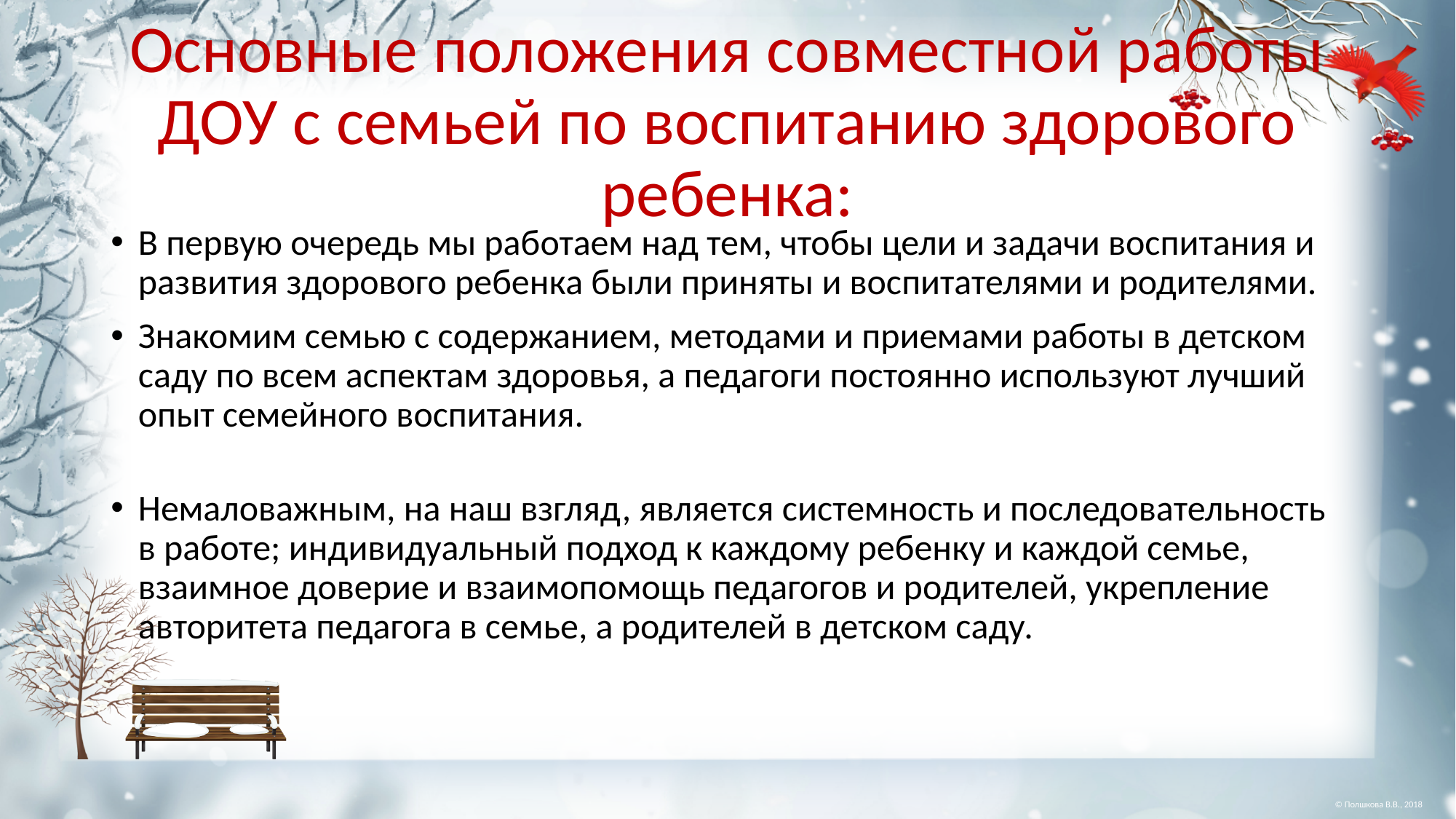

# Основные положения совместной работы ДОУ с семьей по воспитанию здорового ребенка:
В первую очередь мы работаем над тем, чтобы цели и задачи воспитания и развития здорового ребенка были приняты и воспитателями и родителями.
Знакомим семью с содержанием, методами и приемами работы в детском саду по всем аспектам здоровья, а педагоги постоянно используют лучший опыт семейного воспитания.
Немаловажным, на наш взгляд, является системность и последовательность в работе; индивидуальный подход к каждому ребенку и каждой семье, взаимное доверие и взаимопомощь педагогов и родителей, укрепление авторитета педагога в семье, а родителей в детском саду.